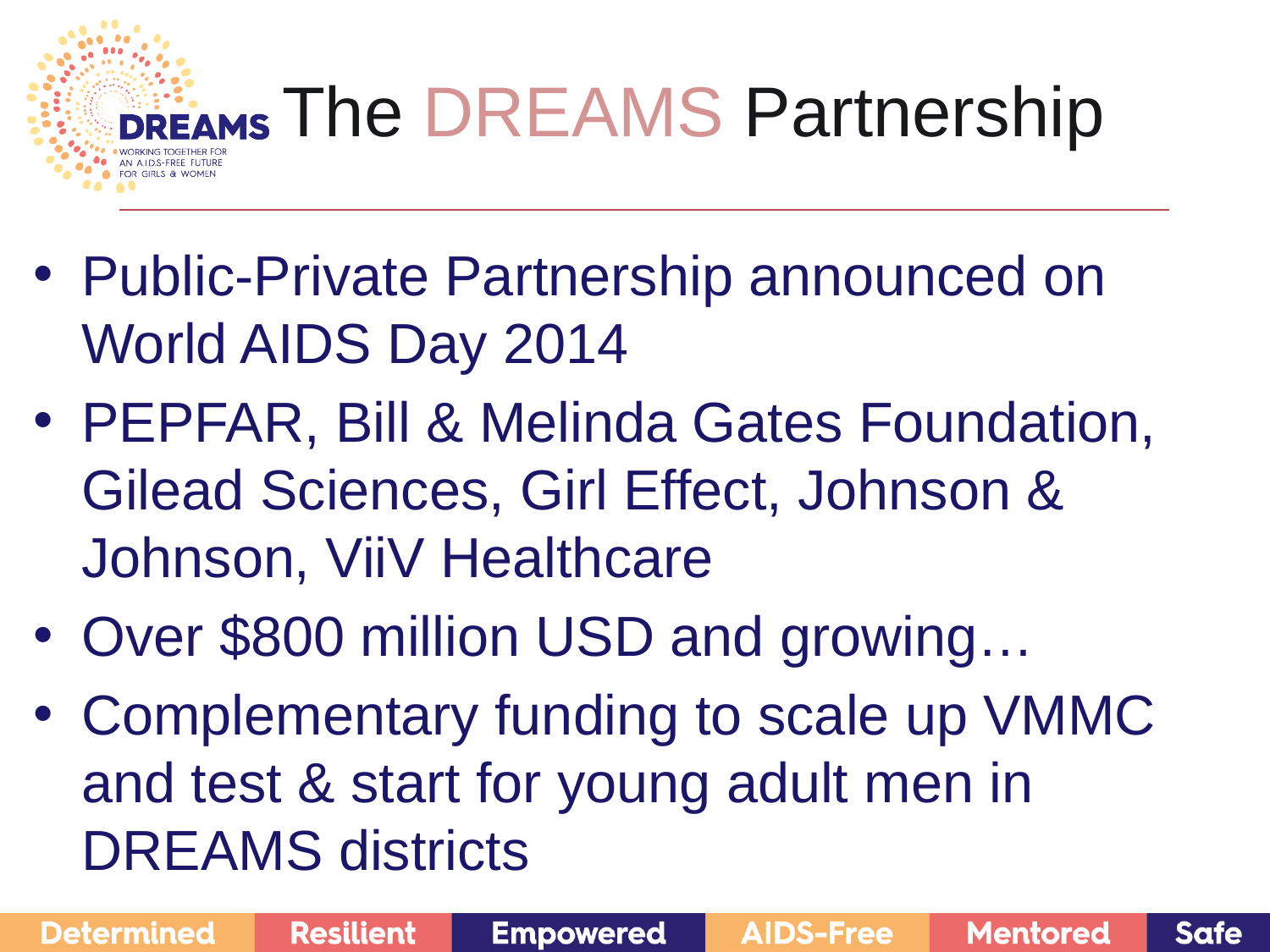

# The DREAMS Partnership
Public-Private Partnership announced on World AIDS Day 2014
PEPFAR, Bill & Melinda Gates Foundation, Gilead Sciences, Girl Effect, Johnson & Johnson, ViiV Healthcare
Over $800 million USD and growing…
Complementary funding to scale up VMMC and test & start for young adult men in DREAMS districts